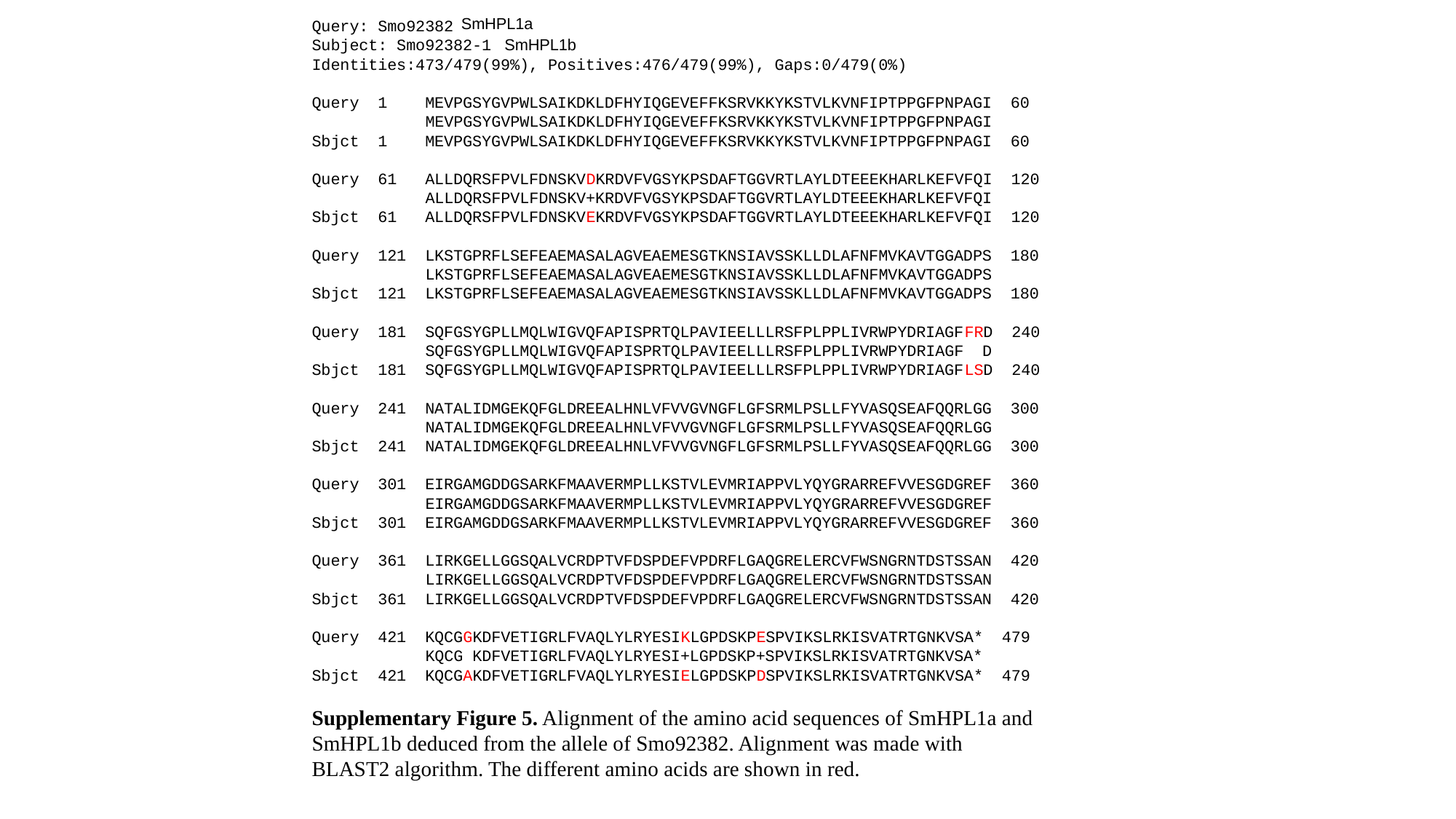

SmHPL1a
Query: Smo92382
Subject: Smo92382-1
Identities:473/479(99%), Positives:476/479(99%), Gaps:0/479(0%)

Query  1    MEVPGSYGVPWLSAIKDKLDFHYIQGEVEFFKSRVKKYKSTVLKVNFIPTPPGFPNPAGI  60
            MEVPGSYGVPWLSAIKDKLDFHYIQGEVEFFKSRVKKYKSTVLKVNFIPTPPGFPNPAGI
Sbjct  1    MEVPGSYGVPWLSAIKDKLDFHYIQGEVEFFKSRVKKYKSTVLKVNFIPTPPGFPNPAGI  60

Query  61   ALLDQRSFPVLFDNSKVDKRDVFVGSYKPSDAFTGGVRTLAYLDTEEEKHARLKEFVFQI  120
            ALLDQRSFPVLFDNSKV+KRDVFVGSYKPSDAFTGGVRTLAYLDTEEEKHARLKEFVFQI
Sbjct  61   ALLDQRSFPVLFDNSKVEKRDVFVGSYKPSDAFTGGVRTLAYLDTEEEKHARLKEFVFQI  120

Query  121  LKSTGPRFLSEFEAEMASALAGVEAEMESGTKNSIAVSSKLLDLAFNFMVKAVTGGADPS  180
            LKSTGPRFLSEFEAEMASALAGVEAEMESGTKNSIAVSSKLLDLAFNFMVKAVTGGADPS
Sbjct  121  LKSTGPRFLSEFEAEMASALAGVEAEMESGTKNSIAVSSKLLDLAFNFMVKAVTGGADPS  180

Query  181  SQFGSYGPLLMQLWIGVQFAPISPRTQLPAVIEELLLRSFPLPPLIVRWPYDRIAGFFRD  240
            SQFGSYGPLLMQLWIGVQFAPISPRTQLPAVIEELLLRSFPLPPLIVRWPYDRIAGF  D
Sbjct  181  SQFGSYGPLLMQLWIGVQFAPISPRTQLPAVIEELLLRSFPLPPLIVRWPYDRIAGFLSD  240

Query  241  NATALIDMGEKQFGLDREEALHNLVFVVGVNGFLGFSRMLPSLLFYVASQSEAFQQRLGG  300
            NATALIDMGEKQFGLDREEALHNLVFVVGVNGFLGFSRMLPSLLFYVASQSEAFQQRLGG
Sbjct  241  NATALIDMGEKQFGLDREEALHNLVFVVGVNGFLGFSRMLPSLLFYVASQSEAFQQRLGG  300

Query  301  EIRGAMGDDGSARKFMAAVERMPLLKSTVLEVMRIAPPVLYQYGRARREFVVESGDGREF  360
            EIRGAMGDDGSARKFMAAVERMPLLKSTVLEVMRIAPPVLYQYGRARREFVVESGDGREF
Sbjct  301  EIRGAMGDDGSARKFMAAVERMPLLKSTVLEVMRIAPPVLYQYGRARREFVVESGDGREF  360

Query  361  LIRKGELLGGSQALVCRDPTVFDSPDEFVPDRFLGAQGRELERCVFWSNGRNTDSTSSAN  420
            LIRKGELLGGSQALVCRDPTVFDSPDEFVPDRFLGAQGRELERCVFWSNGRNTDSTSSAN
Sbjct  361  LIRKGELLGGSQALVCRDPTVFDSPDEFVPDRFLGAQGRELERCVFWSNGRNTDSTSSAN  420

Query  421  KQCGGKDFVETIGRLFVAQLYLRYESIKLGPDSKPESPVIKSLRKISVATRTGNKVSA*  479
            KQCG KDFVETIGRLFVAQLYLRYESI+LGPDSKP+SPVIKSLRKISVATRTGNKVSA*
Sbjct  421  KQCGAKDFVETIGRLFVAQLYLRYESIELGPDSKPDSPVIKSLRKISVATRTGNKVSA*  479
SmHPL1b
Supplementary Figure 5. Alignment of the amino acid sequences of SmHPL1a and SmHPL1b deduced from the allele of Smo92382. Alignment was made with BLAST2 algorithm. The different amino acids are shown in red.